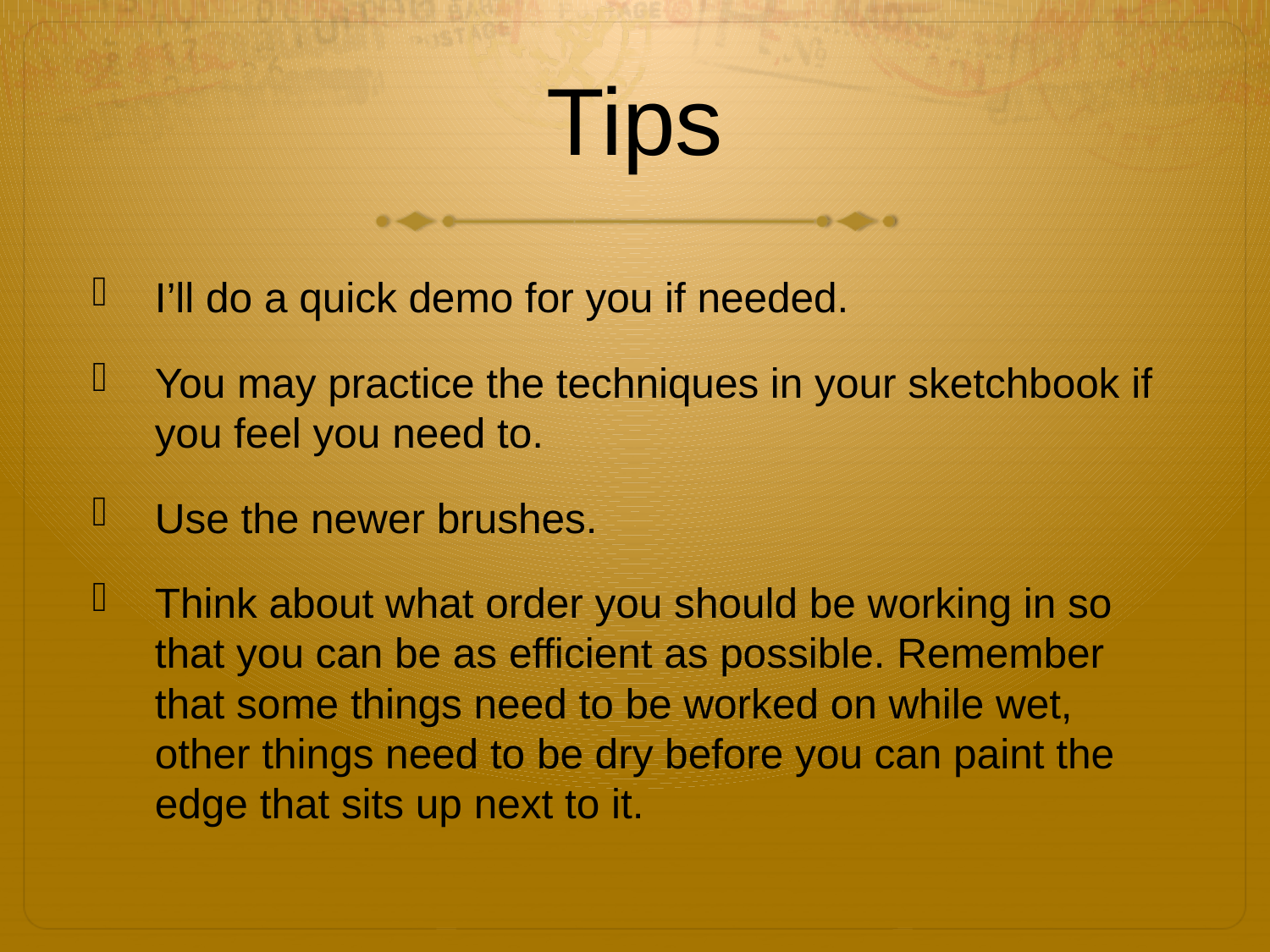

# Tips
I’ll do a quick demo for you if needed.
You may practice the techniques in your sketchbook if you feel you need to.
Use the newer brushes.
Think about what order you should be working in so that you can be as efficient as possible. Remember that some things need to be worked on while wet, other things need to be dry before you can paint the edge that sits up next to it.